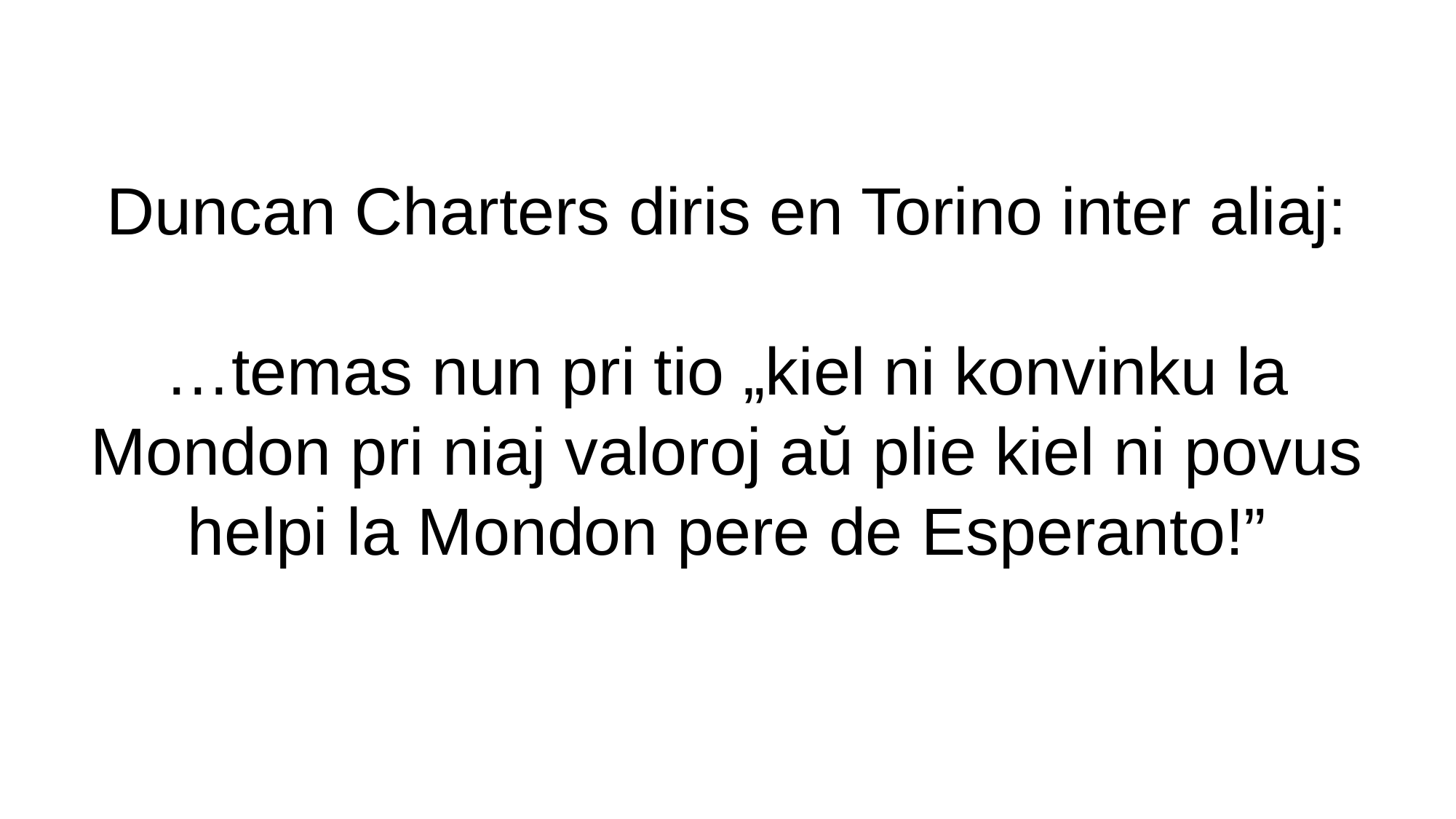

# Duncan Charters diris en Torino inter aliaj: …temas nun pri tio „kiel ni konvinku la Mondon pri niaj valoroj aŭ plie kiel ni povus helpi la Mondon pere de Esperanto!”